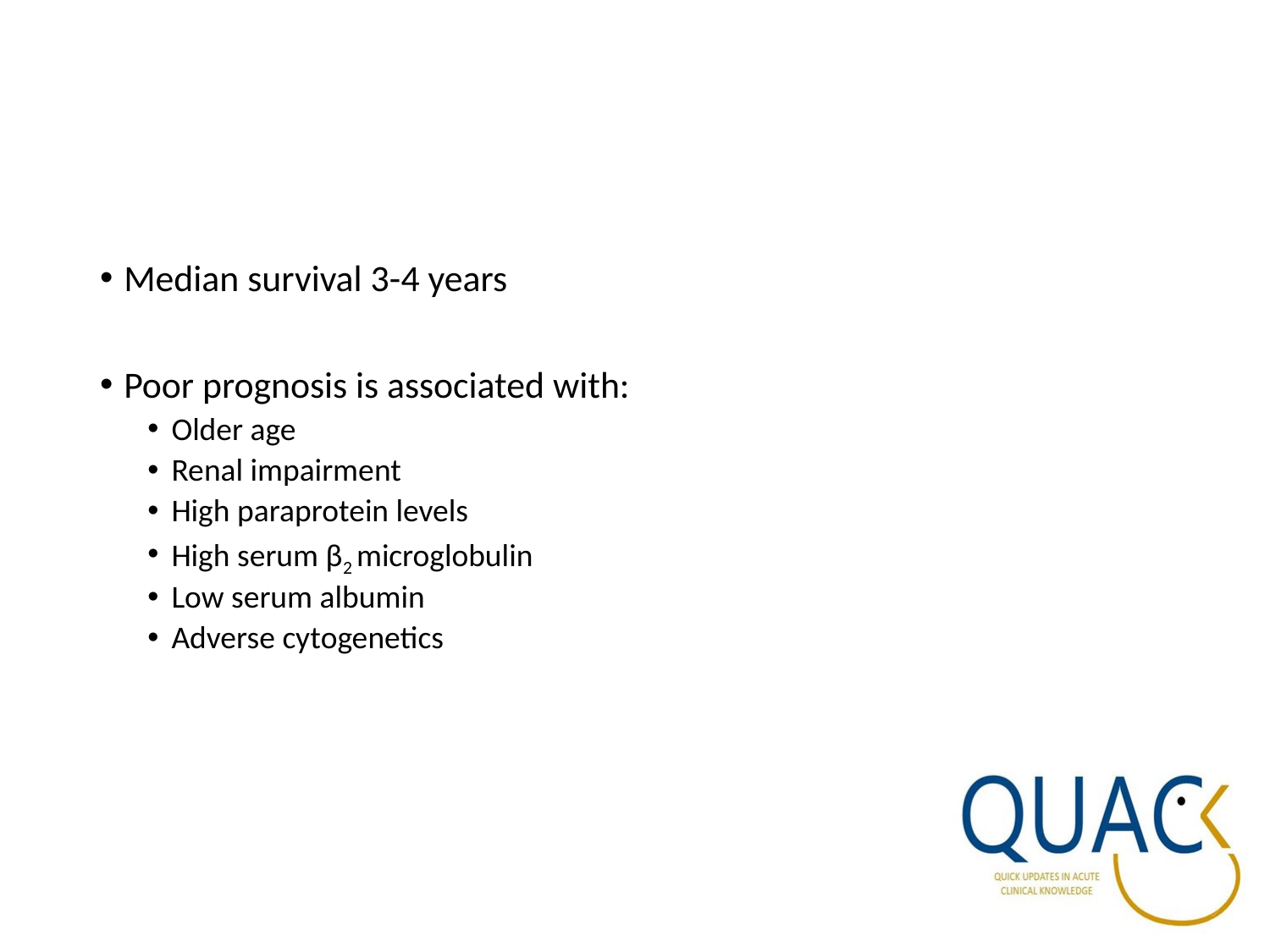

#
Median survival 3-4 years

Poor prognosis is associated with:
Older age
Renal impairment
High paraprotein levels
High serum β2 microglobulin
Low serum albumin
Adverse cytogenetics